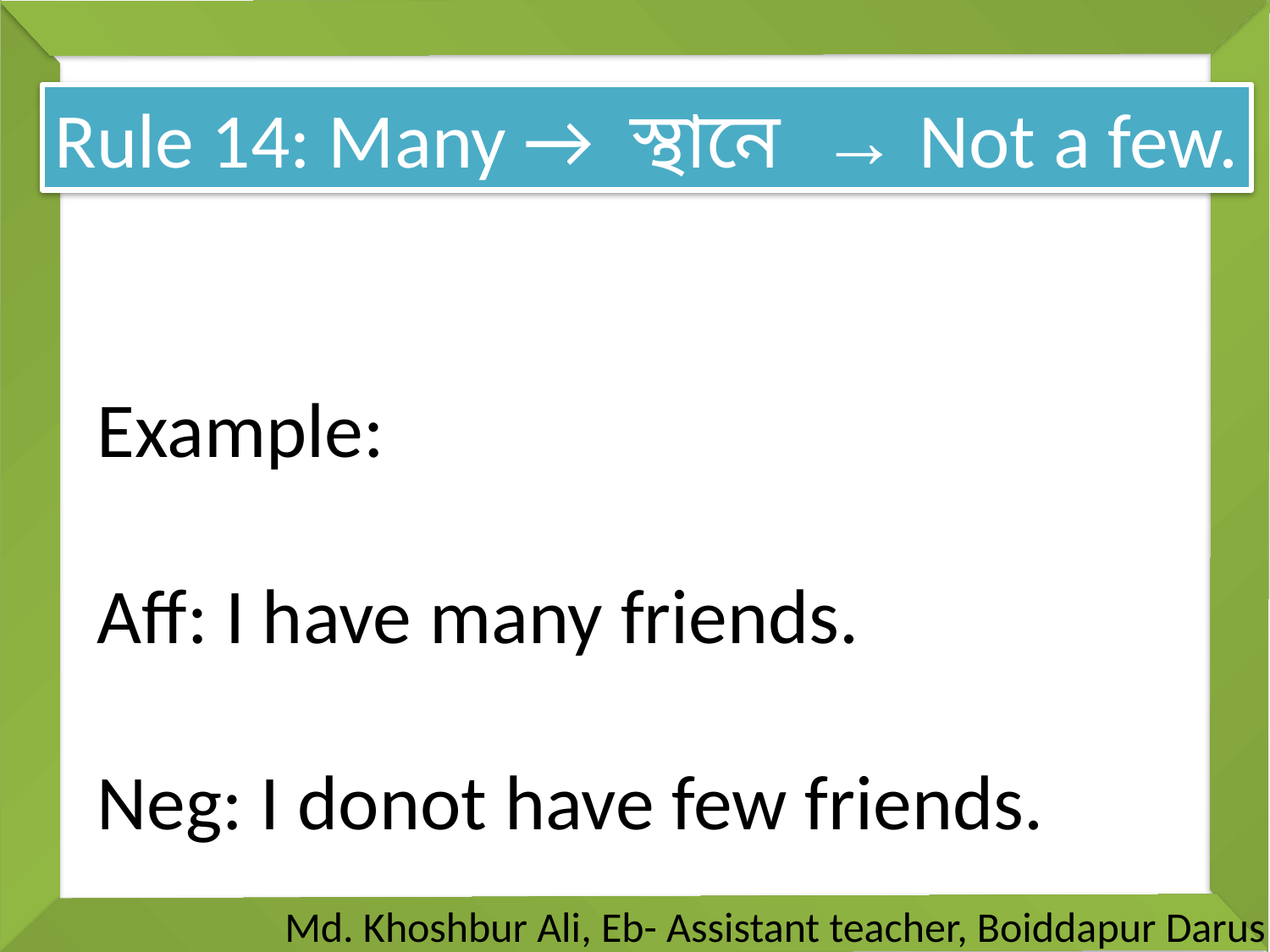

Rule 14: Many →  স্থানে  → Not a few.

Example:

Aff: I have many friends.

Neg: I donot have few friends.

# Md. Khoshbur Ali, Eb- Assistant teacher, Boiddapur Darus Salam Dakhil Madrasah, Tanore, Rajshahi.